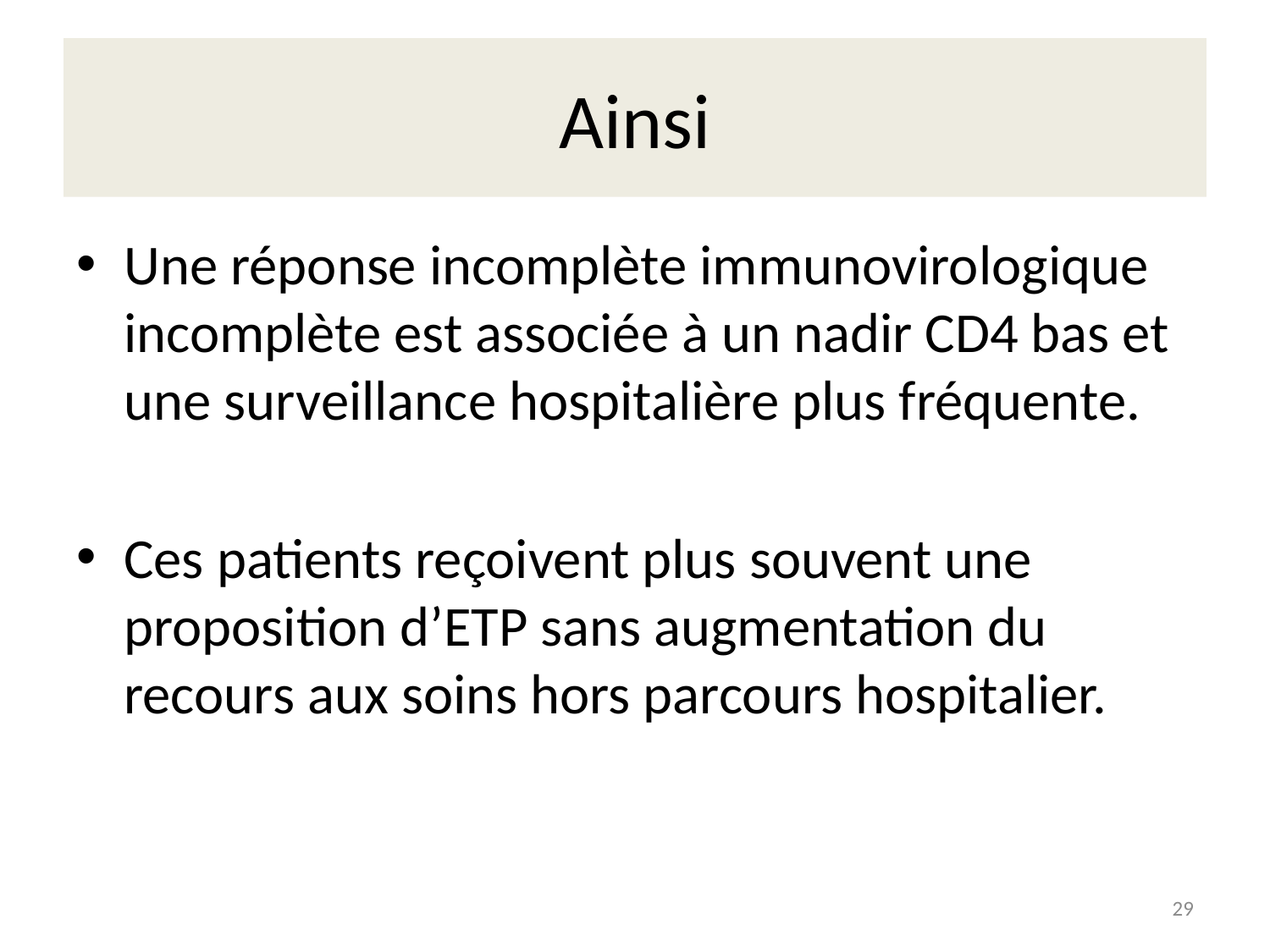

# Ainsi
Une réponse incomplète immunovirologique incomplète est associée à un nadir CD4 bas et une surveillance hospitalière plus fréquente.

Ces patients reçoivent plus souvent une proposition d’ETP sans augmentation du recours aux soins hors parcours hospitalier.

29